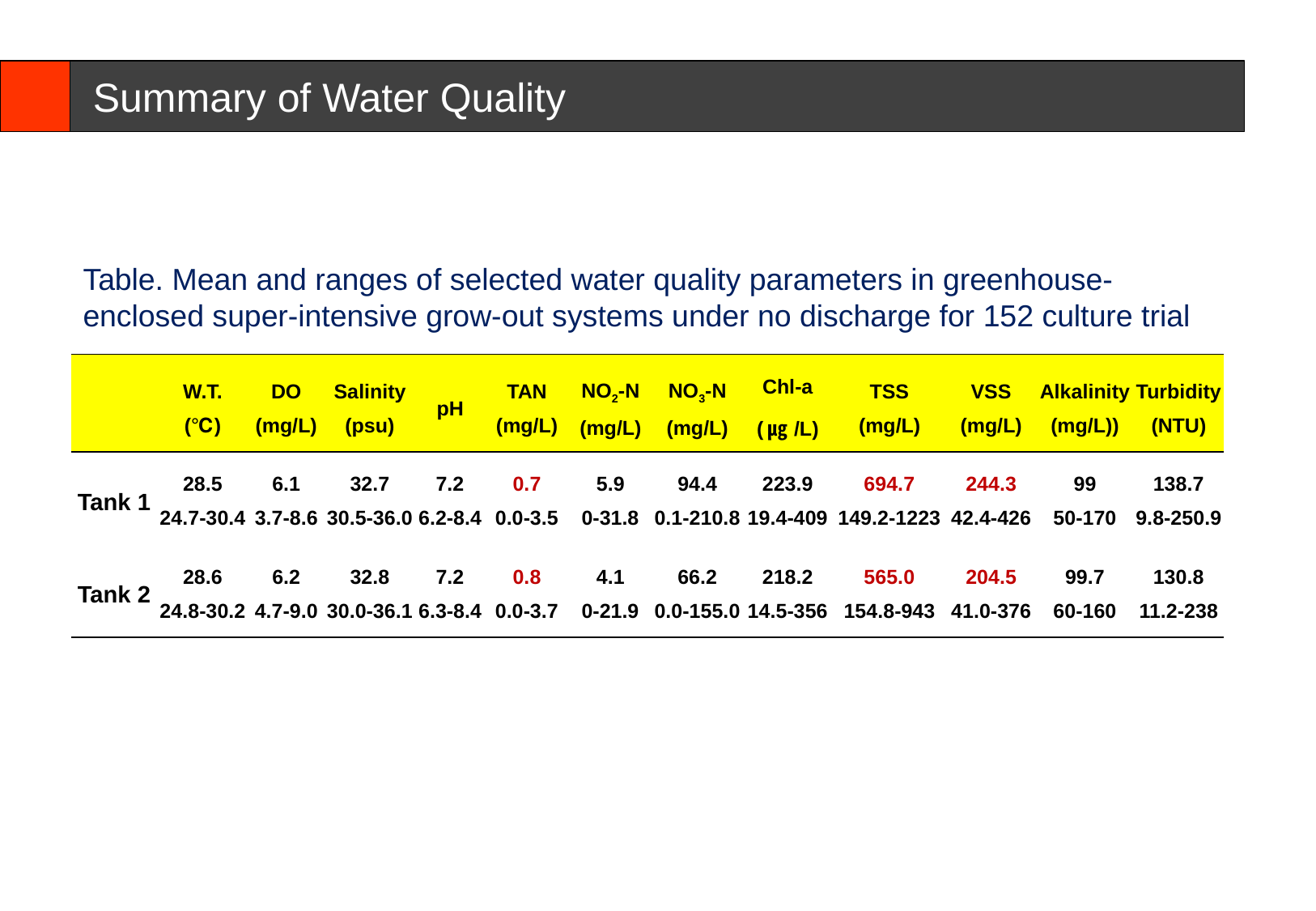

# Summary of Water Quality
Table. Mean and ranges of selected water quality parameters in greenhouse-enclosed super-intensive grow-out systems under no discharge for 152 culture trial
|  | W.T. (℃) | DO (mg/L) | Salinity (psu) | pH | TAN (mg/L) | NO2-N (mg/L) | NO3-N (mg/L) | Chl-a (㎍/L) | TSS (mg/L) | VSS (mg/L) | Alkalinity (mg/L)) | Turbidity (NTU) |
| --- | --- | --- | --- | --- | --- | --- | --- | --- | --- | --- | --- | --- |
| Tank 1 | 28.5 24.7-30.4 | 6.1 3.7-8.6 | 32.7 30.5-36.0 | 7.2 6.2-8.4 | 0.7 0.0-3.5 | 5.9 0-31.8 | 94.4 0.1-210.8 | 223.9 19.4-409 | 694.7 149.2-1223 | 244.3 42.4-426 | 99 50-170 | 138.7 9.8-250.9 |
| Tank 2 | 28.6 24.8-30.2 | 6.2 4.7-9.0 | 32.8 30.0-36.1 | 7.2 6.3-8.4 | 0.8 0.0-3.7 | 4.1 0-21.9 | 66.2 0.0-155.0 | 218.2 14.5-356 | 565.0 154.8-943 | 204.5 41.0-376 | 99.7 60-160 | 130.8 11.2-238 |